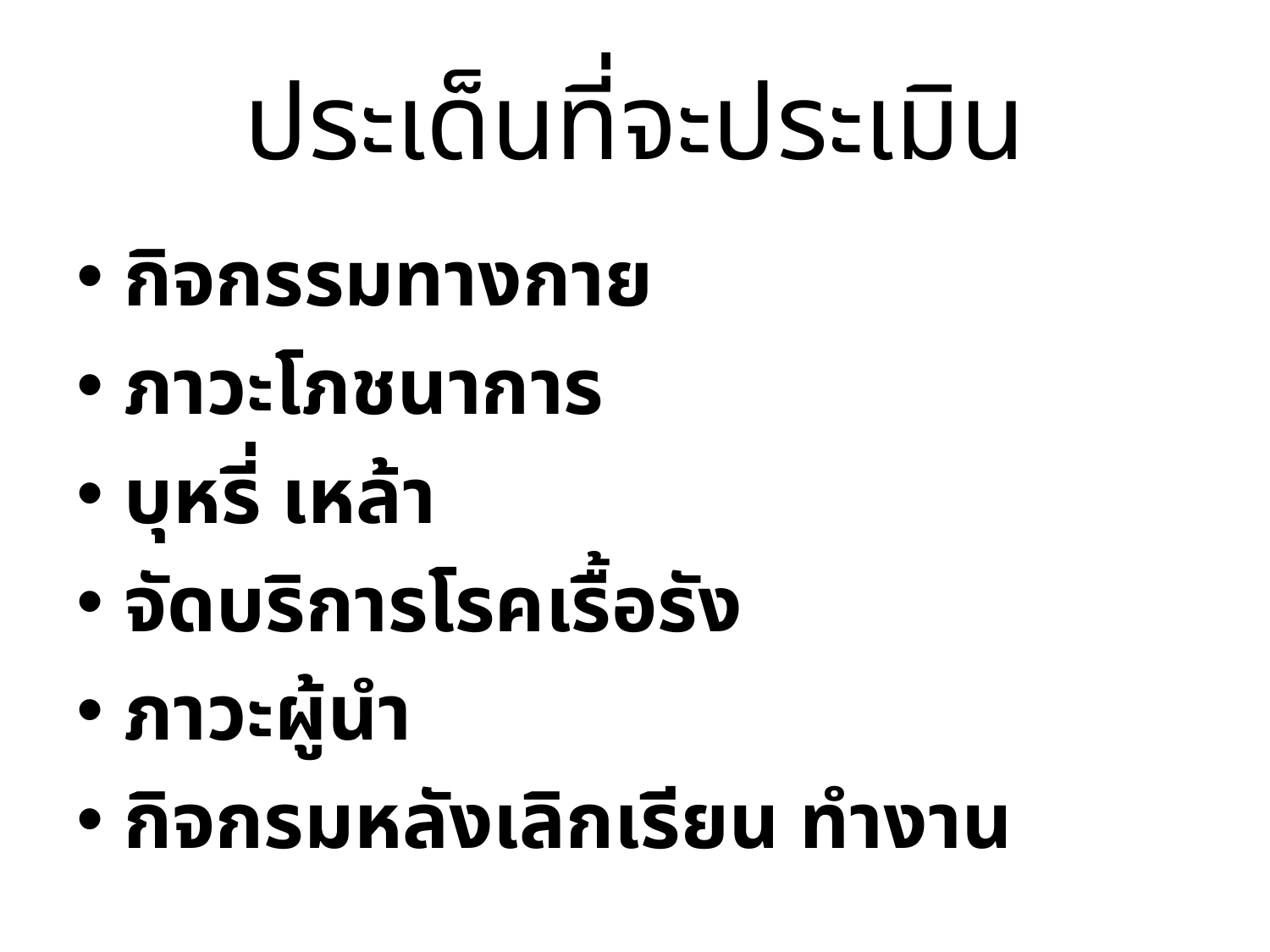

# ประเด็นที่จะประเมิน
กิจกรรมทางกาย
ภาวะโภชนาการ
บุหรี่ เหล้า
จัดบริการโรคเรื้อรัง
ภาวะผู้นำ
กิจกรมหลังเลิกเรียน ทำงาน